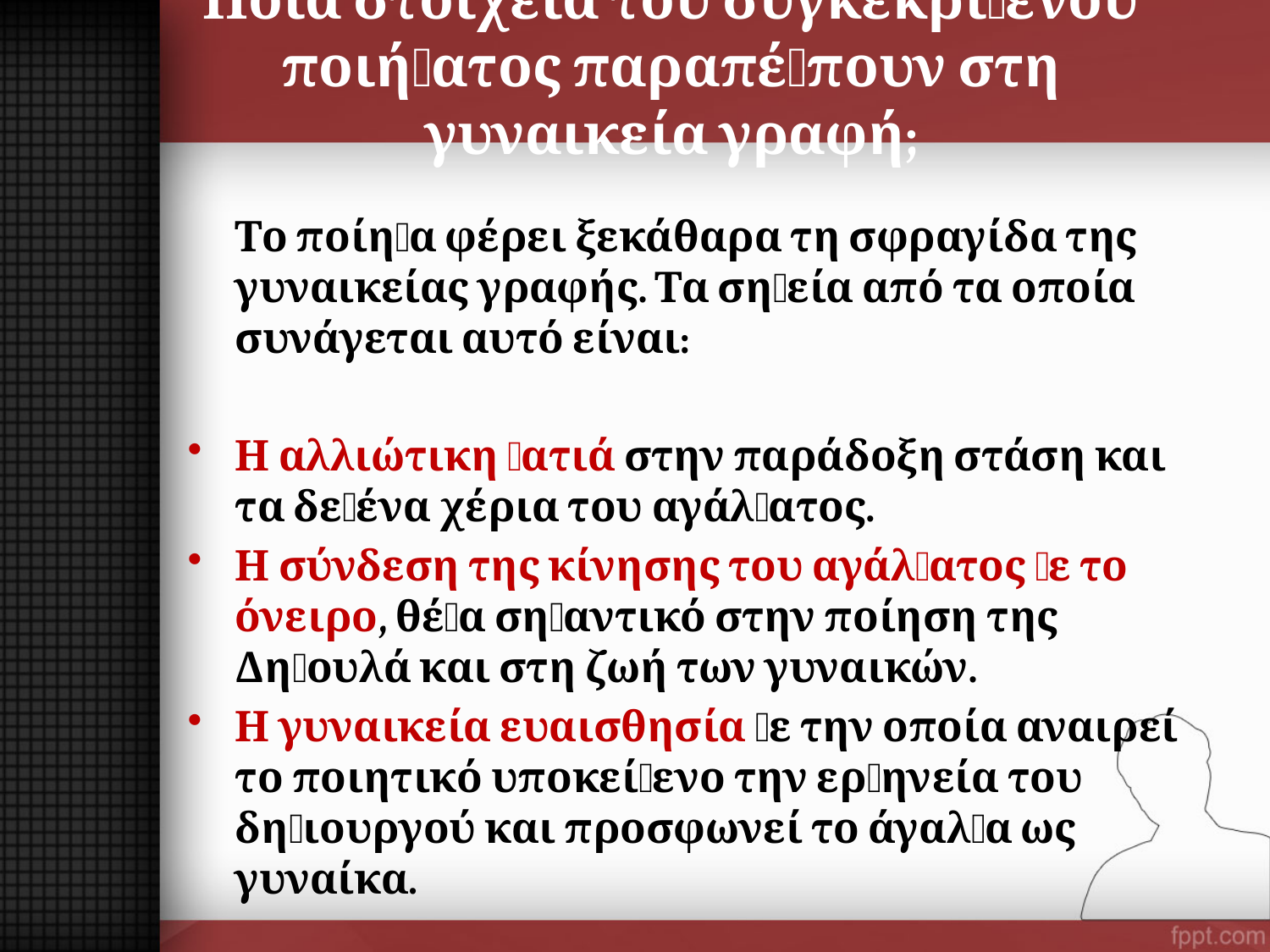

# Ποια στοιχεία του συγκεκριμένου ποιήματος παραπέμπουν στη γυναικεία γραφή;

	Το ποίημα φέρει ξεκάθαρα τη σφραγίδα της γυναικείας γραφής. Τα σημεία από τα οποία συνάγεται αυτό είναι:

Η αλλιώτικη ματιά στην παράδοξη στάση και τα δεμένα χέρια του αγάλματος.
Η σύνδεση της κίνησης του αγάλματος με το όνειρο, θέμα σημαντικό στην ποίηση της Δημουλά και στη ζωή των γυναικών.
Η γυναικεία ευαισθησία με την οποία αναιρεί το ποιητικό υποκείμενο την ερμηνεία του δημιουργού και προσφωνεί το άγαλμα ως γυναίκα.